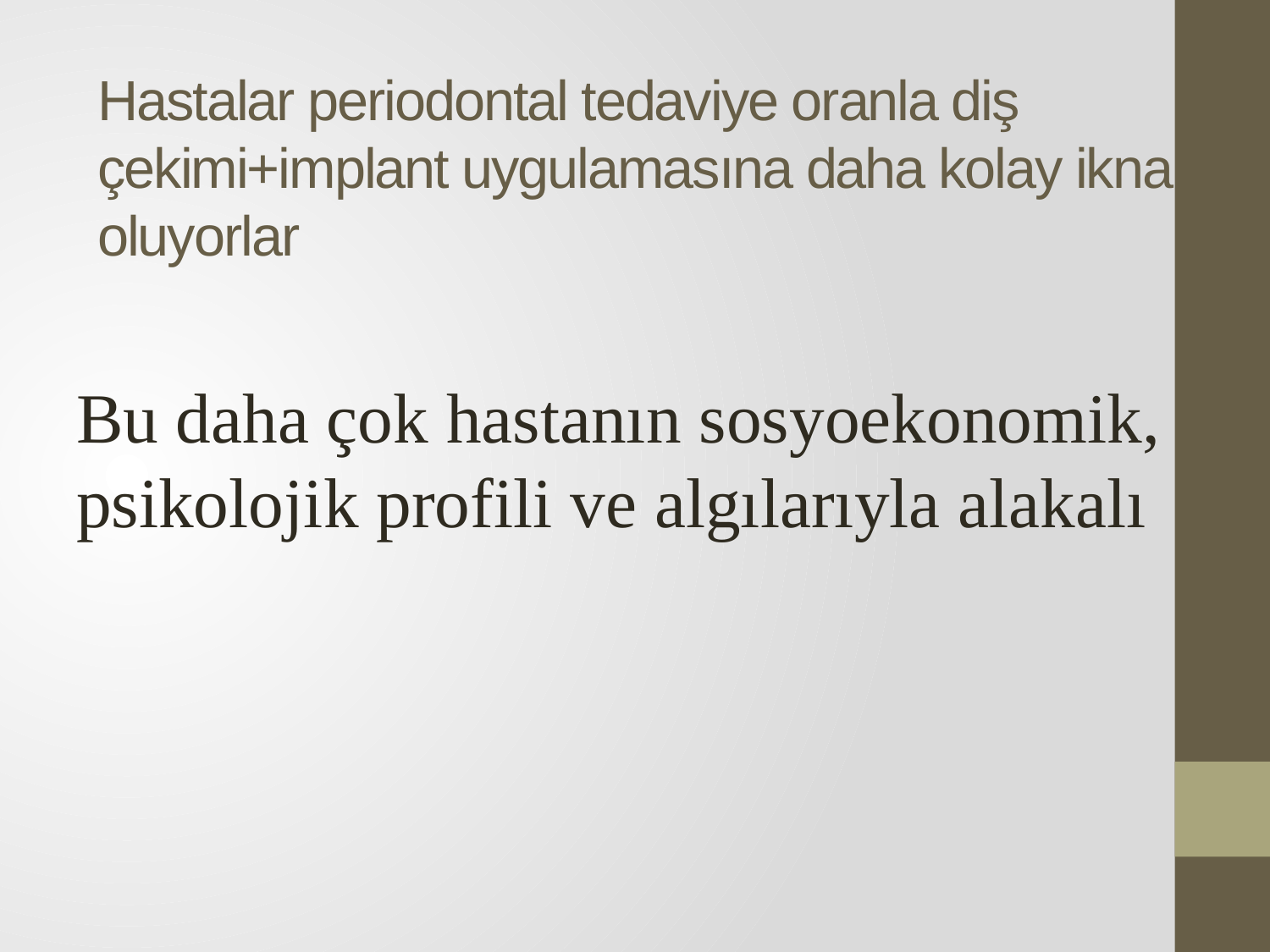

# Hastalar periodontal tedaviye oranla diş çekimi+implant uygulamasına daha kolay ikna oluyorlar
Bu daha çok hastanın sosyoekonomik, psikolojik profili ve algılarıyla alakalı